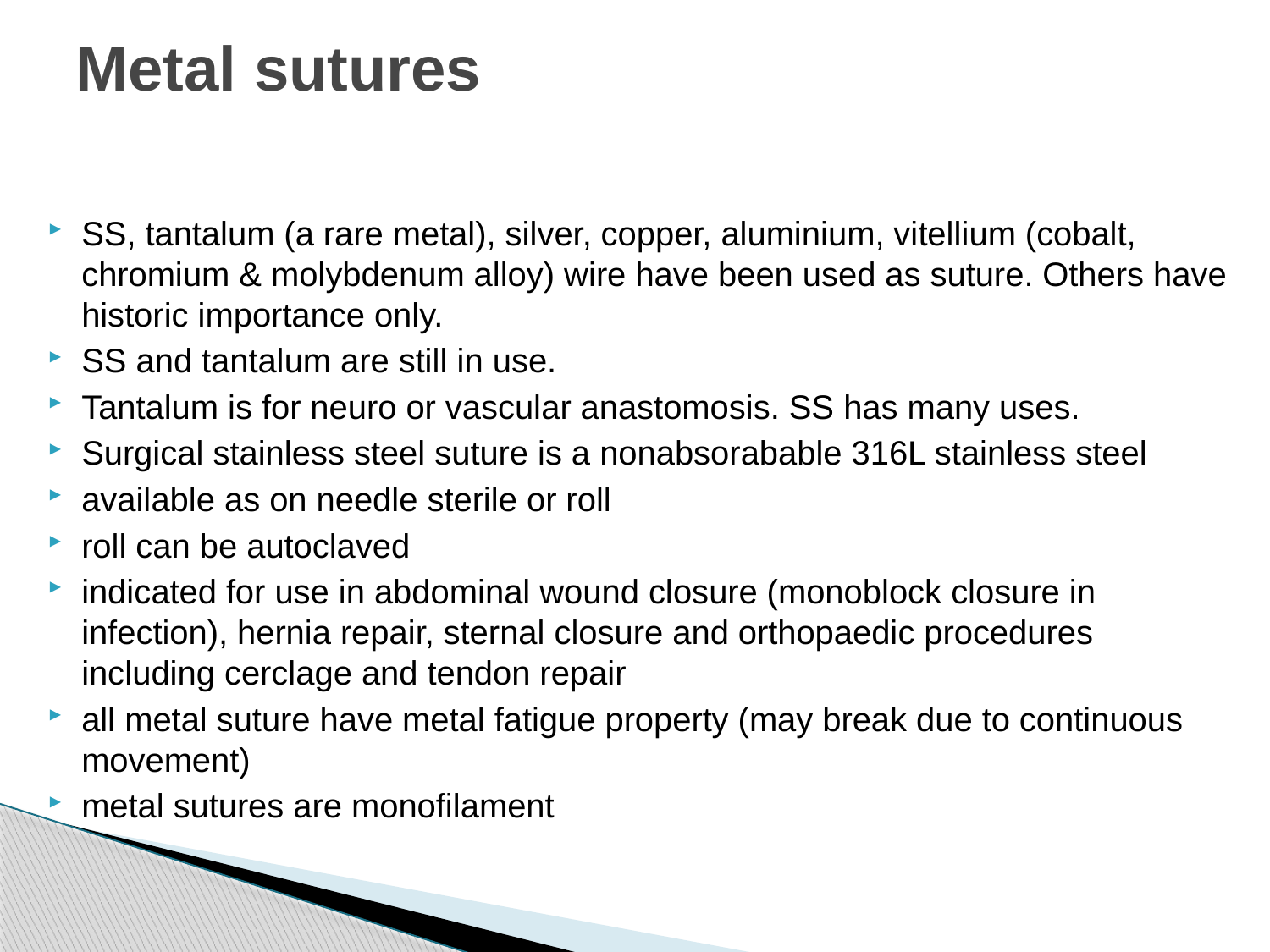

# Metal sutures
SS, tantalum (a rare metal), silver, copper, aluminium, vitellium (cobalt, chromium & molybdenum alloy) wire have been used as suture. Others have historic importance only.
SS and tantalum are still in use.
Tantalum is for neuro or vascular anastomosis. SS has many uses.
Surgical stainless steel suture is a nonabsorabable 316L stainless steel
available as on needle sterile or roll
roll can be autoclaved
indicated for use in abdominal wound closure (monoblock closure in infection), hernia repair, sternal closure and orthopaedic procedures including cerclage and tendon repair
all metal suture have metal fatigue property (may break due to continuous movement)
metal sutures are monofilament